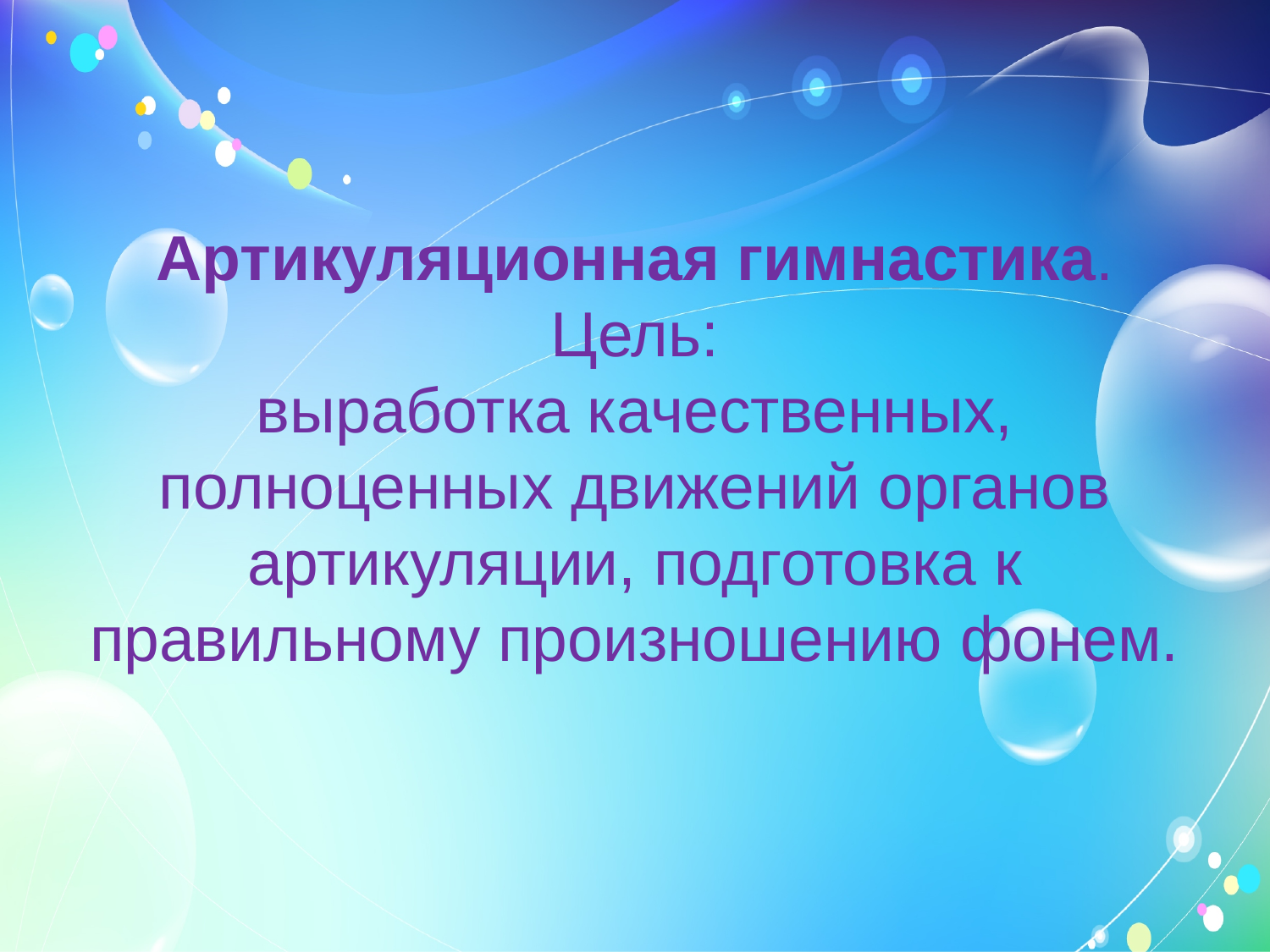

# Артикуляционная гимнастика. Цель: выработка качественных, полноценных движений органов артикуляции, подготовка к правильному произношению фонем.